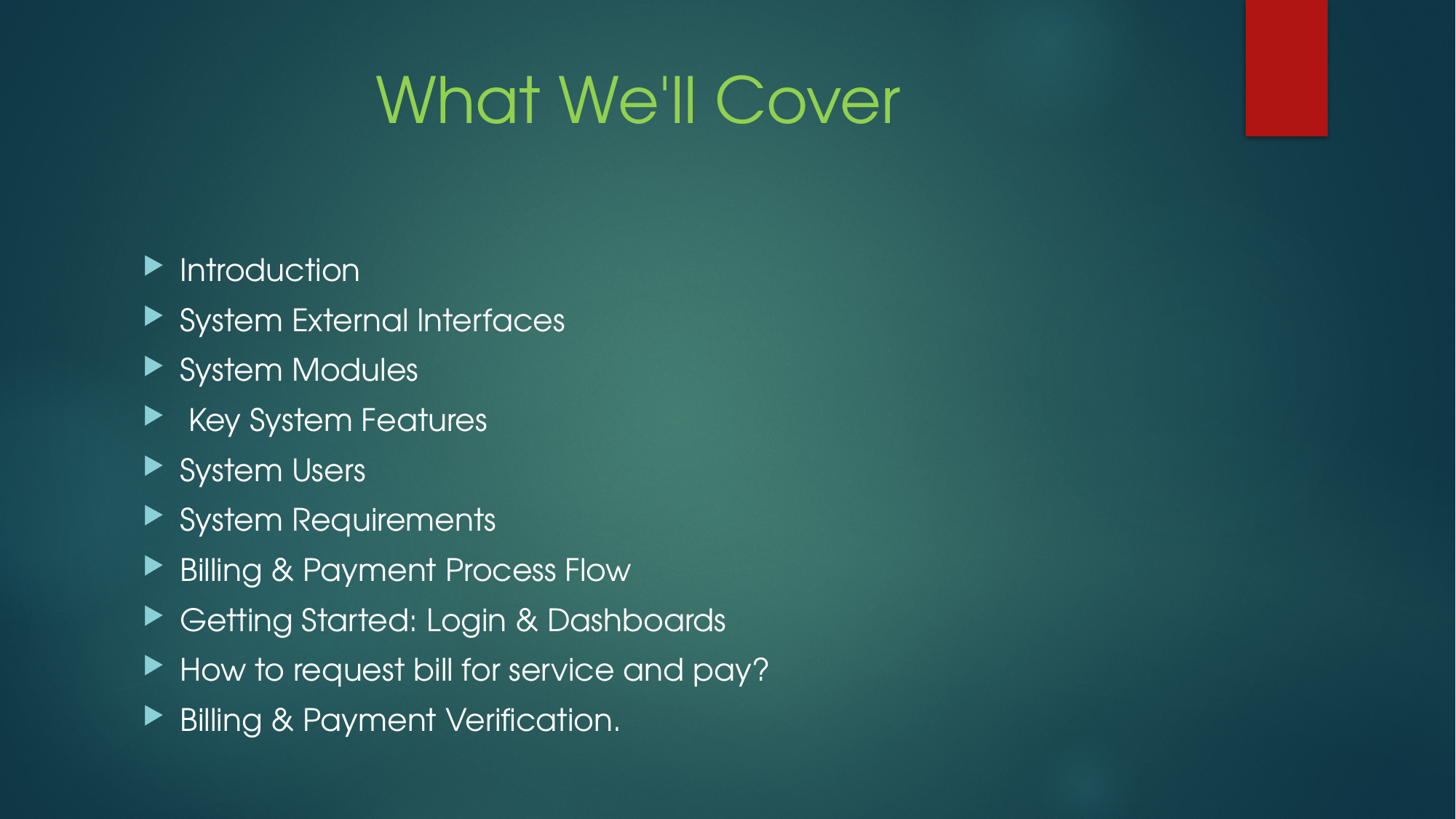

# What We'll Cover
Introduction
System External Interfaces
System Modules
 Key System Features
System Users
System Requirements
Billing & Payment Process Flow
Getting Started: Login & Dashboards
How to request bill for service and pay?
Billing & Payment Verification.